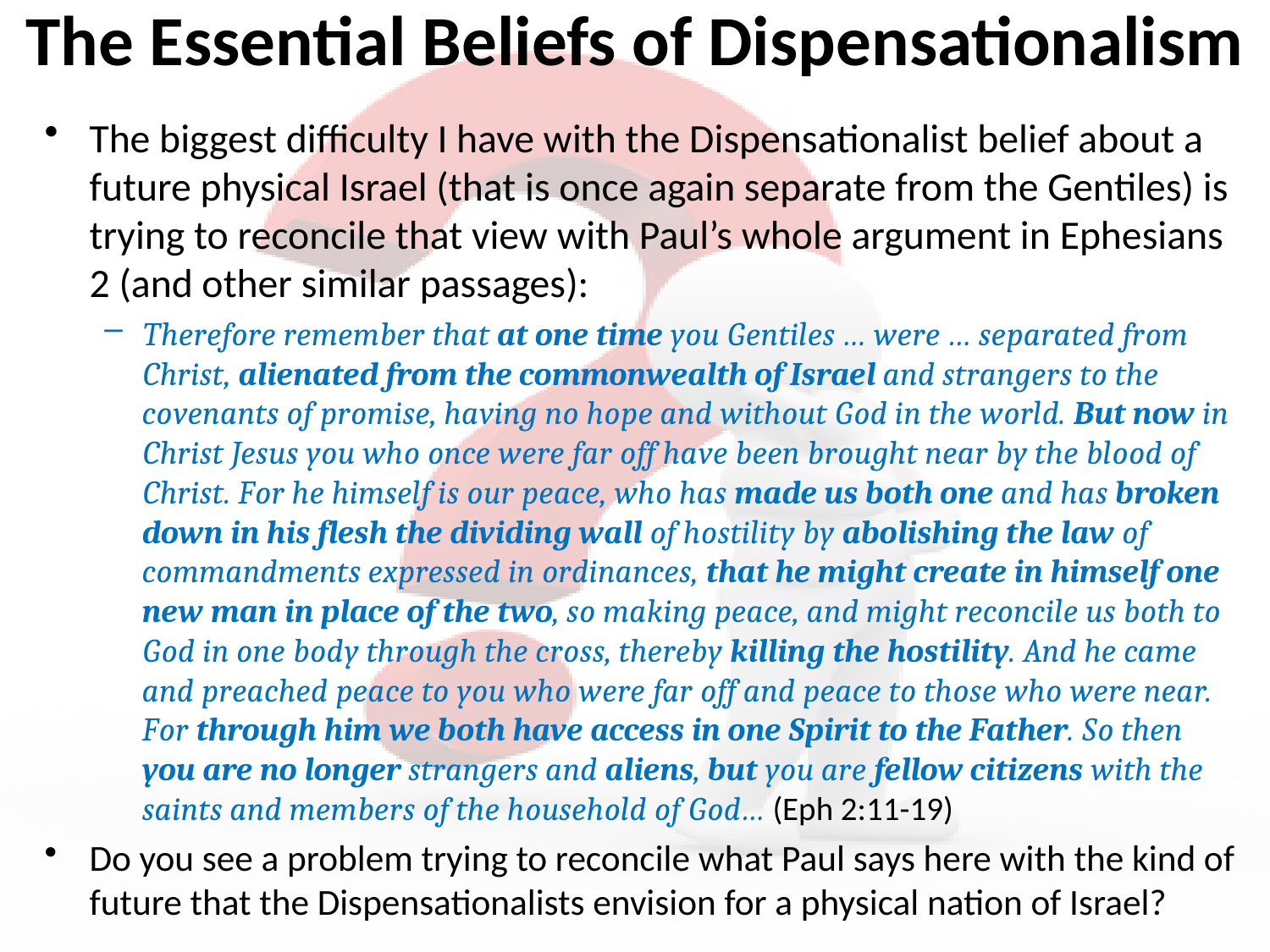

# The Essential Beliefs of Dispensationalism
The biggest difficulty I have with the Dispensationalist belief about a future physical Israel (that is once again separate from the Gentiles) is trying to reconcile that view with Paul’s whole argument in Ephesians 2 (and other similar passages):
Therefore remember that at one time you Gentiles … were … separated from Christ, alienated from the commonwealth of Israel and strangers to the covenants of promise, having no hope and without God in the world. But now in Christ Jesus you who once were far off have been brought near by the blood of Christ. For he himself is our peace, who has made us both one and has broken down in his flesh the dividing wall of hostility by abolishing the law of commandments expressed in ordinances, that he might create in himself one new man in place of the two, so making peace, and might reconcile us both to God in one body through the cross, thereby killing the hostility. And he came and preached peace to you who were far off and peace to those who were near. For through him we both have access in one Spirit to the Father. So then you are no longer strangers and aliens, but you are fellow citizens with the saints and members of the household of God… (Eph 2:11-19)
Do you see a problem trying to reconcile what Paul says here with the kind of future that the Dispensationalists envision for a physical nation of Israel?